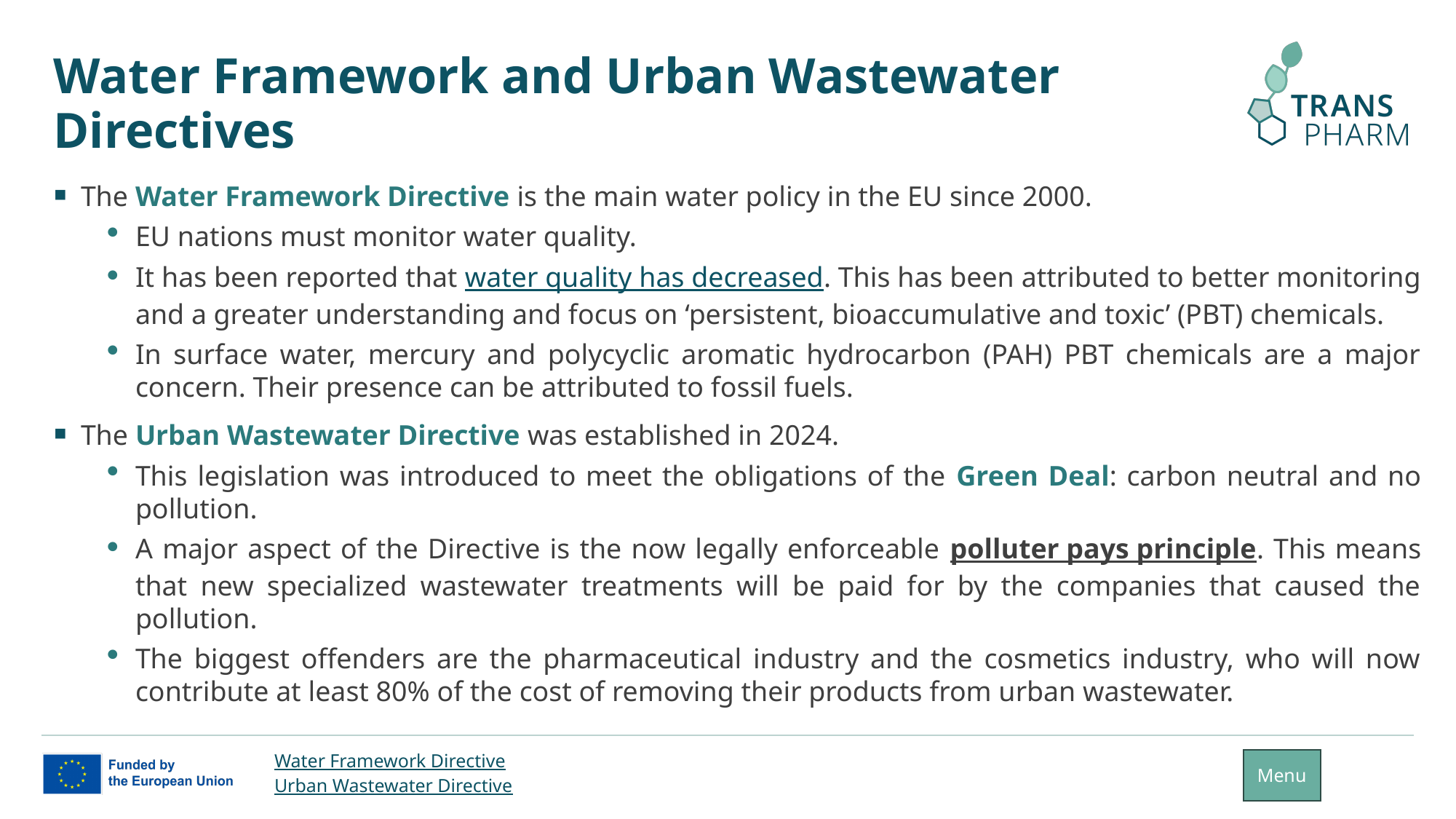

# Water Framework and Urban Wastewater Directives
The Water Framework Directive is the main water policy in the EU since 2000.
EU nations must monitor water quality.
It has been reported that water quality has decreased. This has been attributed to better monitoring and a greater understanding and focus on ‘persistent, bioaccumulative and toxic’ (PBT) chemicals.
In surface water, mercury and polycyclic aromatic hydrocarbon (PAH) PBT chemicals are a major concern. Their presence can be attributed to fossil fuels.
The Urban Wastewater Directive was established in 2024.
This legislation was introduced to meet the obligations of the Green Deal: carbon neutral and no pollution.
A major aspect of the Directive is the now legally enforceable polluter pays principle. This means that new specialized wastewater treatments will be paid for by the companies that caused the pollution.
The biggest offenders are the pharmaceutical industry and the cosmetics industry, who will now contribute at least 80% of the cost of removing their products from urban wastewater.
Water Framework Directive
Urban Wastewater Directive
Menu